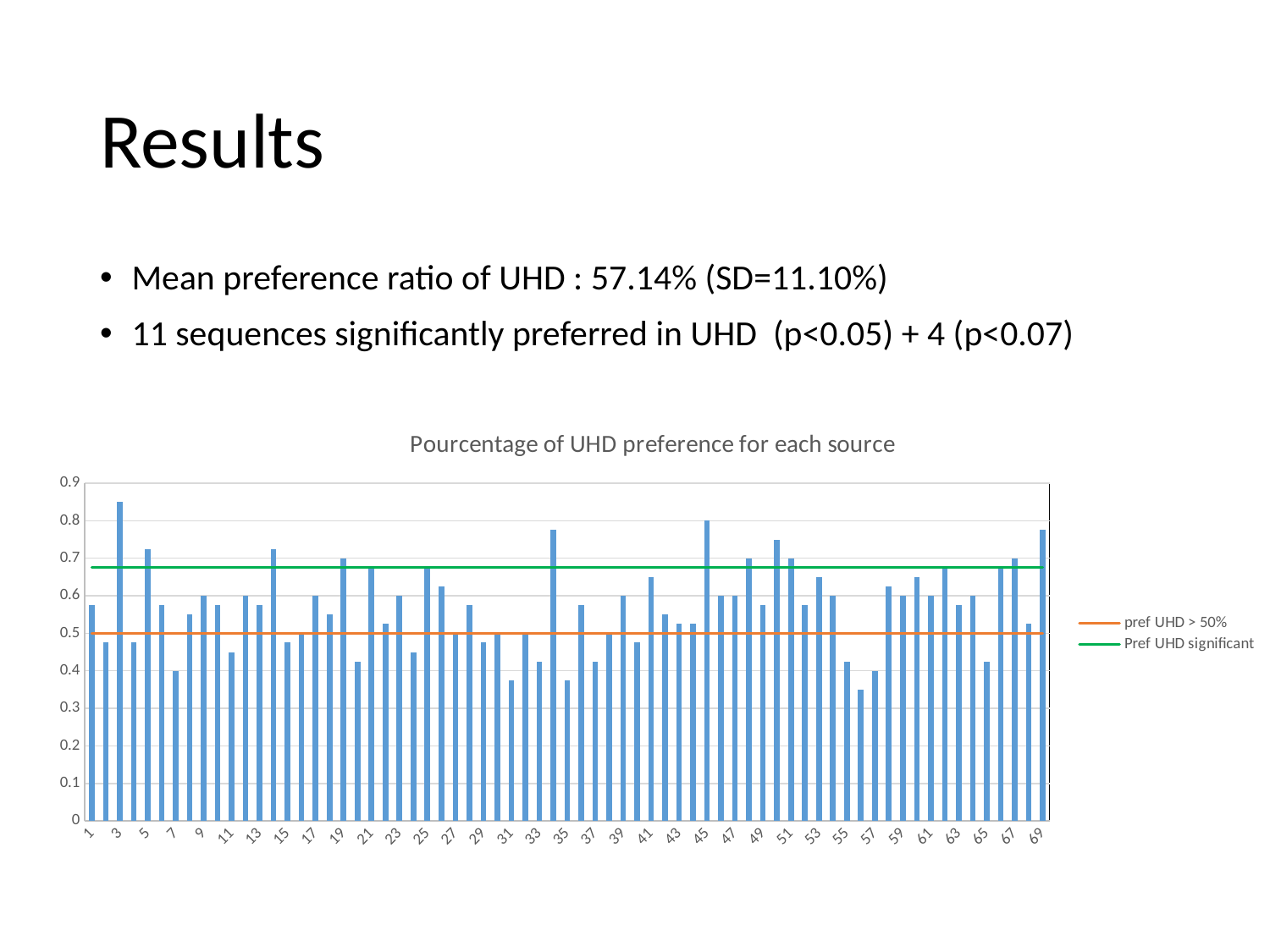

# Results
Mean preference ratio of UHD : 57.14% (SD=11.10%)
11 sequences significantly preferred in UHD  (p<0.05) + 4 (p<0.07)

### Chart: Pourcentage of UHD preference for each source

| Category |  |  |  |
|---|---|---|---|
| 1 | 0.5750000000000001 | 0.5 | 0.6750000000000002 |
| 2 | 0.47500000000000003 | 0.5 | 0.6750000000000002 |
| 3 | 0.8500000000000001 | 0.5 | 0.6750000000000002 |
| 4 | 0.47500000000000003 | 0.5 | 0.6750000000000002 |
| 5 | 0.7250000000000001 | 0.5 | 0.6750000000000002 |
| 6 | 0.5750000000000001 | 0.5 | 0.6750000000000002 |
| 7 | 0.4 | 0.5 | 0.6750000000000002 |
| 8 | 0.55 | 0.5 | 0.6750000000000002 |
| 9 | 0.6000000000000001 | 0.5 | 0.6750000000000002 |
| 10 | 0.5750000000000001 | 0.5 | 0.6750000000000002 |
| 11 | 0.45 | 0.5 | 0.6750000000000002 |
| 12 | 0.6000000000000001 | 0.5 | 0.6750000000000002 |
| 13 | 0.5750000000000001 | 0.5 | 0.6750000000000002 |
| 14 | 0.7250000000000001 | 0.5 | 0.6750000000000002 |
| 15 | 0.47500000000000003 | 0.5 | 0.6750000000000002 |
| 16 | 0.5 | 0.5 | 0.6750000000000002 |
| 17 | 0.6000000000000001 | 0.5 | 0.6750000000000002 |
| 18 | 0.55 | 0.5 | 0.6750000000000002 |
| 19 | 0.7000000000000001 | 0.5 | 0.6750000000000002 |
| 20 | 0.4250000000000001 | 0.5 | 0.6750000000000002 |
| 21 | 0.6750000000000002 | 0.5 | 0.6750000000000002 |
| 22 | 0.525 | 0.5 | 0.6750000000000002 |
| 23 | 0.6000000000000001 | 0.5 | 0.6750000000000002 |
| 24 | 0.45 | 0.5 | 0.6750000000000002 |
| 25 | 0.6750000000000002 | 0.5 | 0.6750000000000002 |
| 26 | 0.6250000000000001 | 0.5 | 0.6750000000000002 |
| 27 | 0.5 | 0.5 | 0.6750000000000002 |
| 28 | 0.5750000000000001 | 0.5 | 0.6750000000000002 |
| 29 | 0.47500000000000003 | 0.5 | 0.6750000000000002 |
| 30 | 0.5 | 0.5 | 0.6750000000000002 |
| 31 | 0.37500000000000006 | 0.5 | 0.6750000000000002 |
| 32 | 0.5 | 0.5 | 0.6750000000000002 |
| 33 | 0.4250000000000001 | 0.5 | 0.6750000000000002 |
| 34 | 0.7750000000000001 | 0.5 | 0.6750000000000002 |
| 35 | 0.37500000000000006 | 0.5 | 0.6750000000000002 |
| 36 | 0.5750000000000001 | 0.5 | 0.6750000000000002 |
| 37 | 0.4250000000000001 | 0.5 | 0.6750000000000002 |
| 38 | 0.5 | 0.5 | 0.6750000000000002 |
| 39 | 0.6000000000000001 | 0.5 | 0.6750000000000002 |
| 40 | 0.47500000000000003 | 0.5 | 0.6750000000000002 |
| 41 | 0.6500000000000001 | 0.5 | 0.6750000000000002 |
| 42 | 0.55 | 0.5 | 0.6750000000000002 |
| 43 | 0.525 | 0.5 | 0.6750000000000002 |
| 44 | 0.525 | 0.5 | 0.6750000000000002 |
| 45 | 0.8 | 0.5 | 0.6750000000000002 |
| 46 | 0.6000000000000001 | 0.5 | 0.6750000000000002 |
| 47 | 0.6000000000000001 | 0.5 | 0.6750000000000002 |
| 48 | 0.7000000000000001 | 0.5 | 0.6750000000000002 |
| 49 | 0.5750000000000001 | 0.5 | 0.6750000000000002 |
| 50 | 0.7500000000000001 | 0.5 | 0.6750000000000002 |
| 51 | 0.7000000000000001 | 0.5 | 0.6750000000000002 |
| 52 | 0.5750000000000001 | 0.5 | 0.6750000000000002 |
| 53 | 0.6500000000000001 | 0.5 | 0.6750000000000002 |
| 54 | 0.6000000000000001 | 0.5 | 0.6750000000000002 |
| 55 | 0.4250000000000001 | 0.5 | 0.6750000000000002 |
| 56 | 0.35000000000000003 | 0.5 | 0.6750000000000002 |
| 57 | 0.4 | 0.5 | 0.6750000000000002 |
| 58 | 0.6250000000000001 | 0.5 | 0.6750000000000002 |
| 59 | 0.6000000000000001 | 0.5 | 0.6750000000000002 |
| 60 | 0.6500000000000001 | 0.5 | 0.6750000000000002 |
| 61 | 0.6000000000000001 | 0.5 | 0.6750000000000002 |
| 62 | 0.6750000000000002 | 0.5 | 0.6750000000000002 |
| 63 | 0.5750000000000001 | 0.5 | 0.6750000000000002 |
| 64 | 0.6000000000000001 | 0.5 | 0.6750000000000002 |
| 65 | 0.4250000000000001 | 0.5 | 0.6750000000000002 |
| 66 | 0.6750000000000002 | 0.5 | 0.6750000000000002 |
| 67 | 0.7000000000000001 | 0.5 | 0.6750000000000002 |
| 68 | 0.525 | 0.5 | 0.6750000000000002 |
| 69 | 0.7750000000000001 | 0.5 | 0.6750000000000002 |